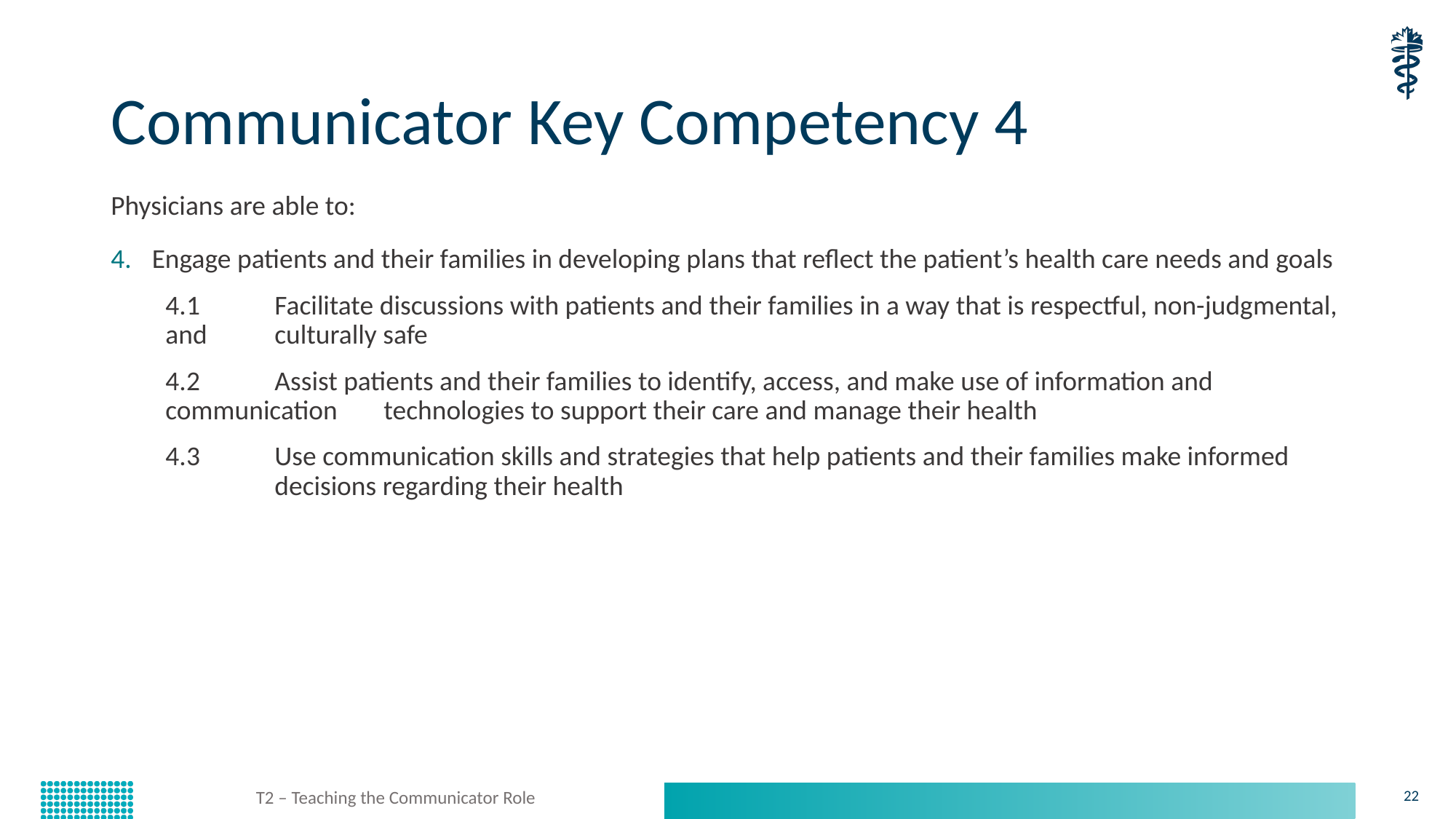

# Communicator Key Competency 4
Physicians are able to:
Engage patients and their families in developing plans that reflect the patient’s health care needs and goals
4.1 	Facilitate discussions with patients and their families in a way that is respectful, non-judgmental, and 	culturally safe
4.2 	Assist patients and their families to identify, access, and make use of information and communication  	technologies to support their care and manage their health
4.3 	Use communication skills and strategies that help patients and their families make informed 	decisions regarding their health
T2 – Teaching the Communicator Role
22